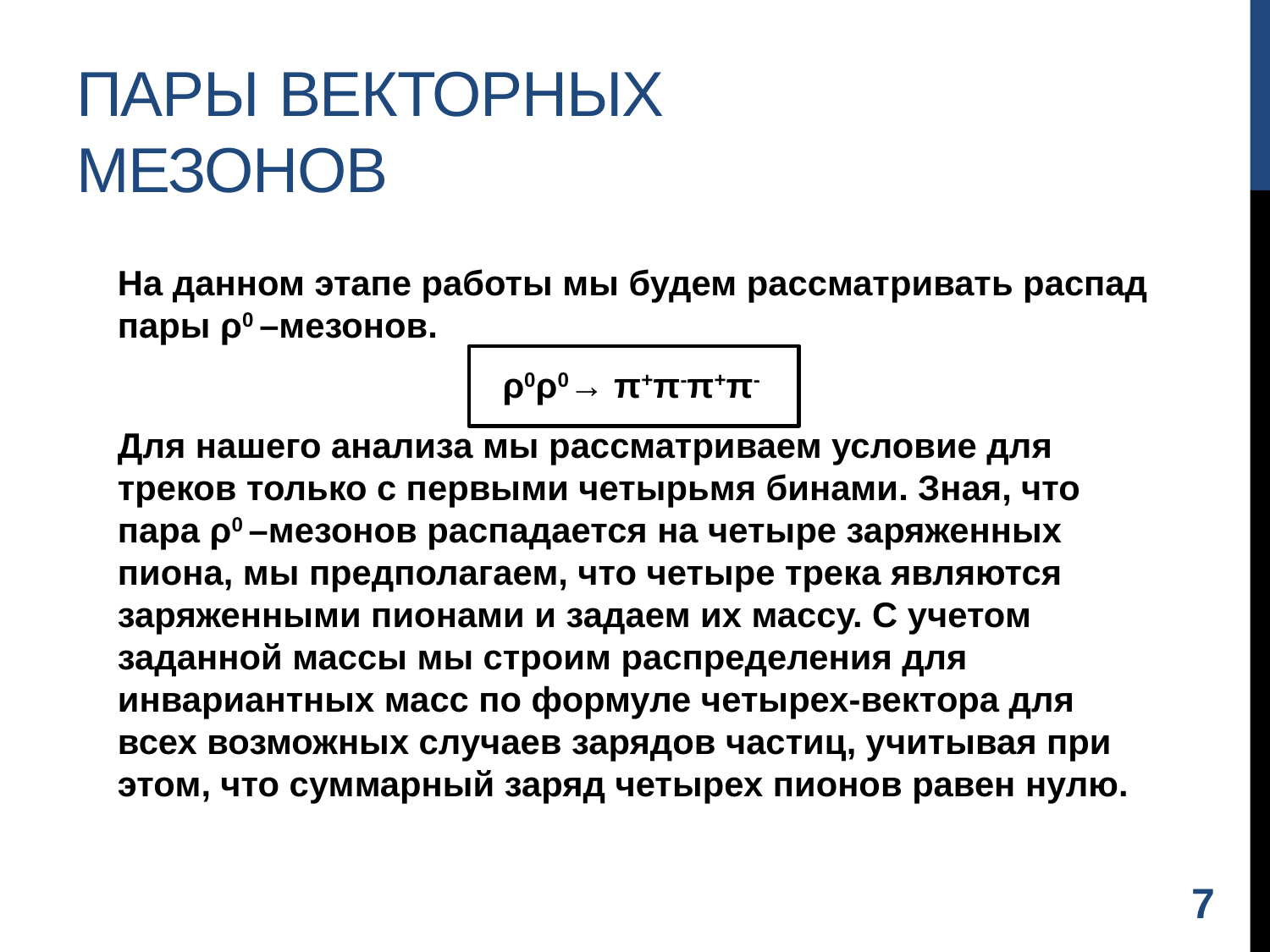

# Пары векторных мезонов
На данном этапе работы мы будем рассматривать распад пары ρ0 –мезонов.
ρ0ρ0→ π+π-π+π-
Для нашего анализа мы рассматриваем условие для треков только с первыми четырьмя бинами. Зная, что пара ρ0 –мезонов распадается на четыре заряженных пиона, мы предполагаем, что четыре трека являются заряженными пионами и задаем их массу. С учетом заданной массы мы строим распределения для инвариантных масс по формуле четырех-вектора для всех возможных случаев зарядов частиц, учитывая при этом, что суммарный заряд четырех пионов равен нулю.

7